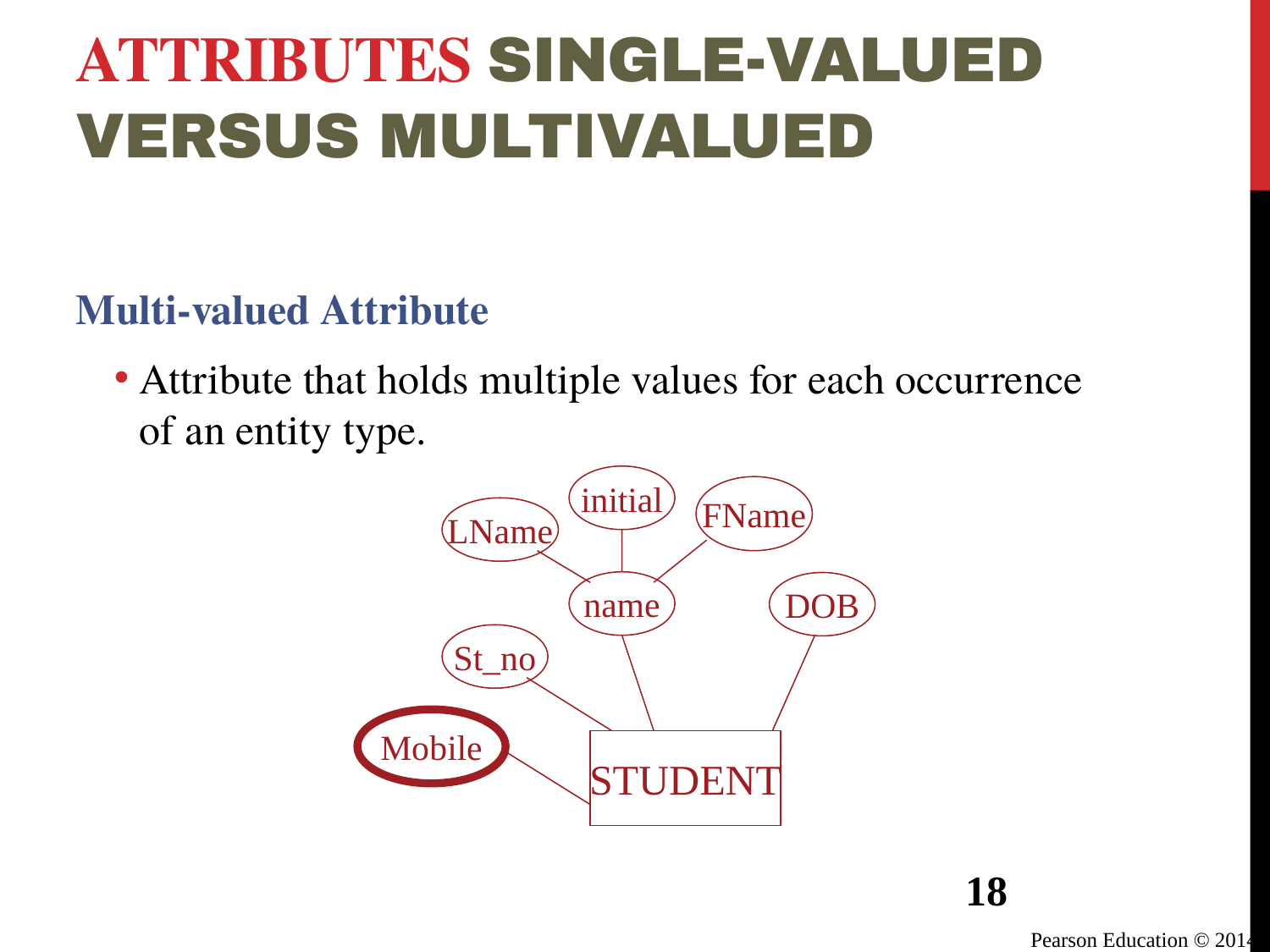

# Attributes Single-Valued Versus Multivalued

Multi-valued Attribute
Attribute that holds multiple values for each occurrence of an entity type.
initial
FName
LName

name
DOB
St_no

Mobile
STUDENT

18